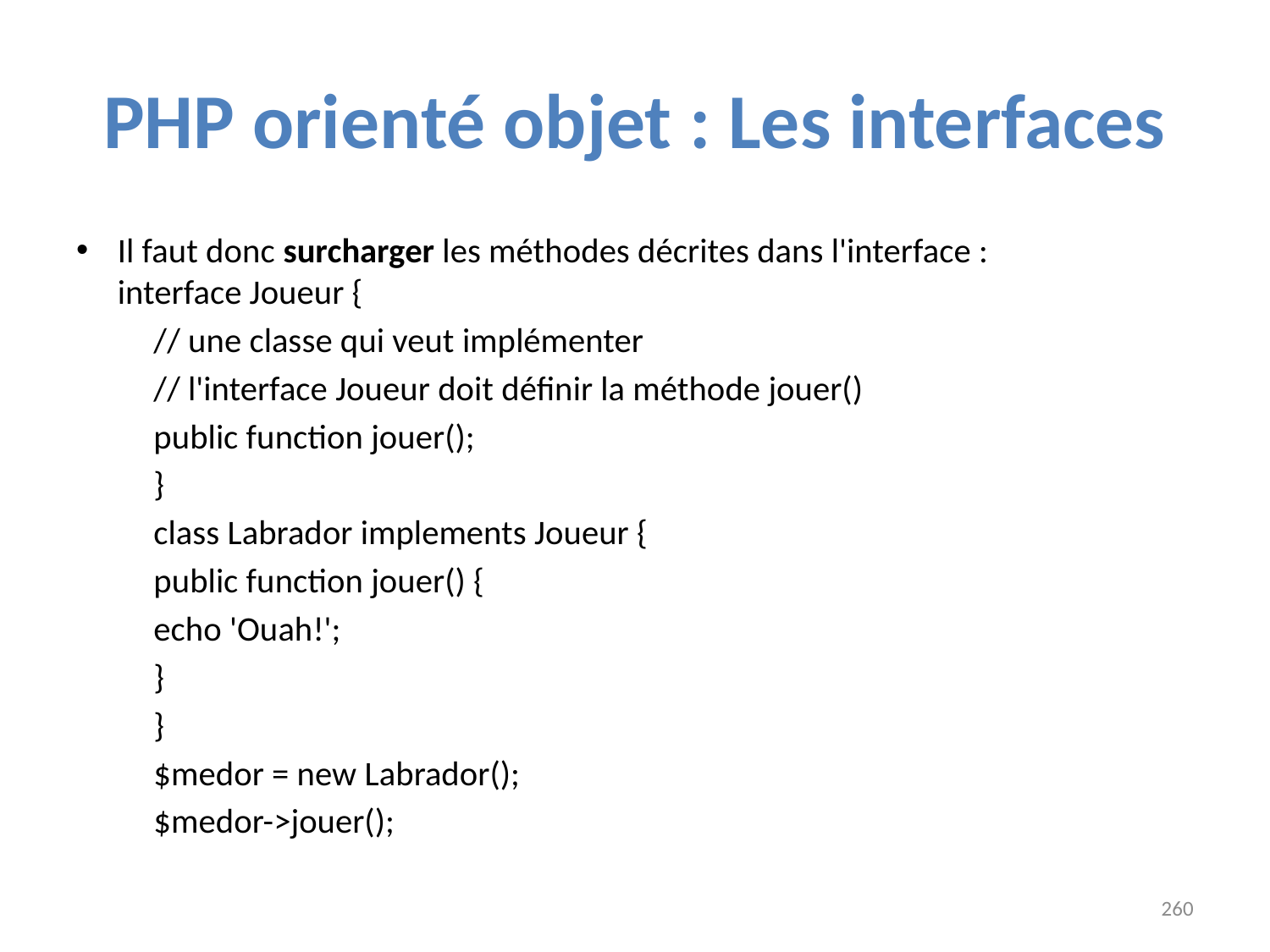

# PHP orienté objet : Les interfaces
Il faut donc surcharger les méthodes décrites dans l'interface :
interface Joueur {
		// une classe qui veut implémenter
		// l'interface Joueur doit définir la méthode jouer()
		public function jouer();
	}
	class Labrador implements Joueur {
		public function jouer() {
			echo 'Ouah!';
		}
	}
	$medor = new Labrador();
	$medor->jouer();

260